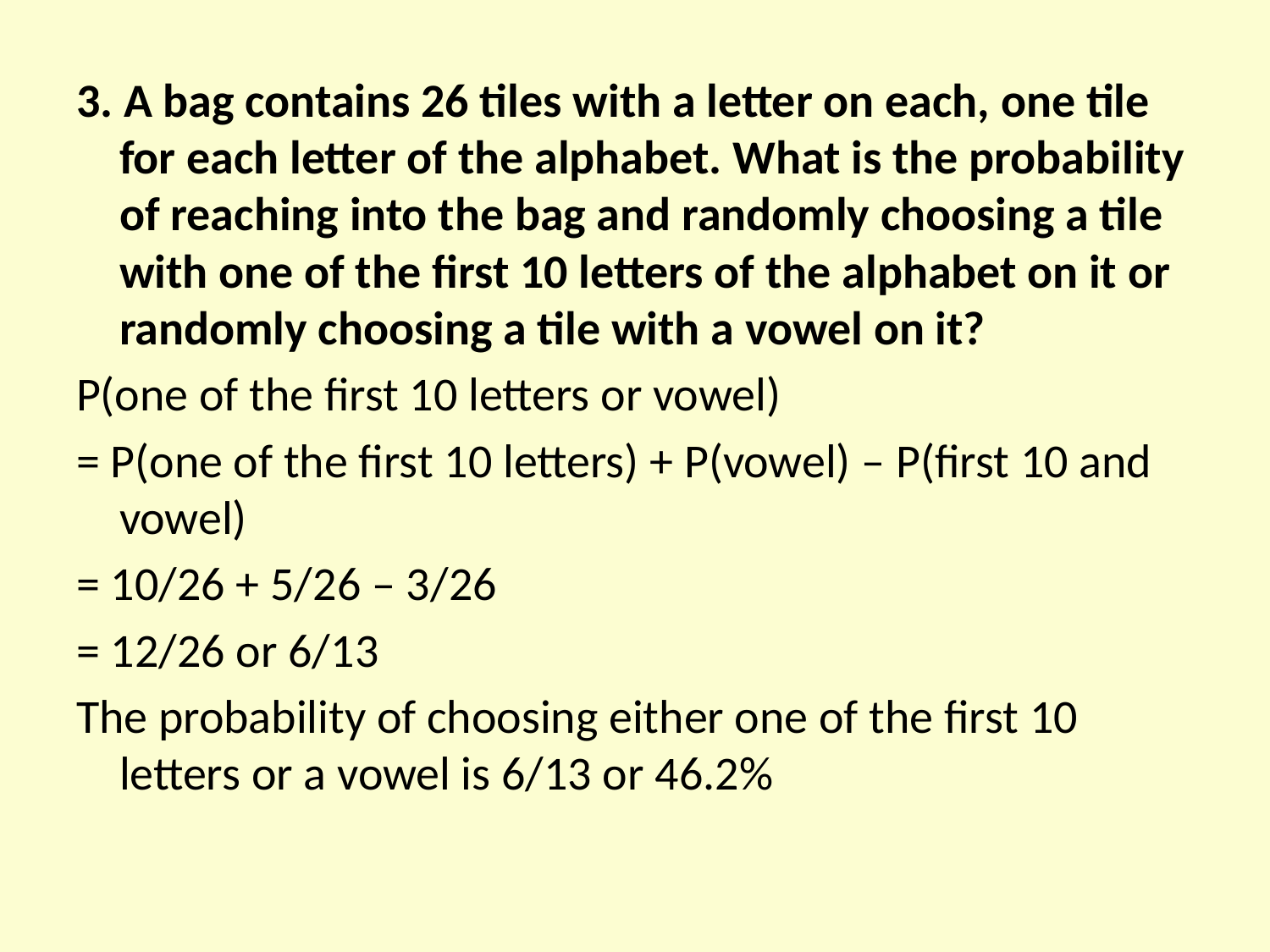

3. A bag contains 26 tiles with a letter on each, one tile for each letter of the alphabet. What is the probability of reaching into the bag and randomly choosing a tile with one of the first 10 letters of the alphabet on it or randomly choosing a tile with a vowel on it?
P(one of the first 10 letters or vowel)
= P(one of the first 10 letters) + P(vowel) – P(first 10 and vowel)
= 10/26 + 5/26 – 3/26
= 12/26 or 6/13
The probability of choosing either one of the first 10 letters or a vowel is 6/13 or 46.2%